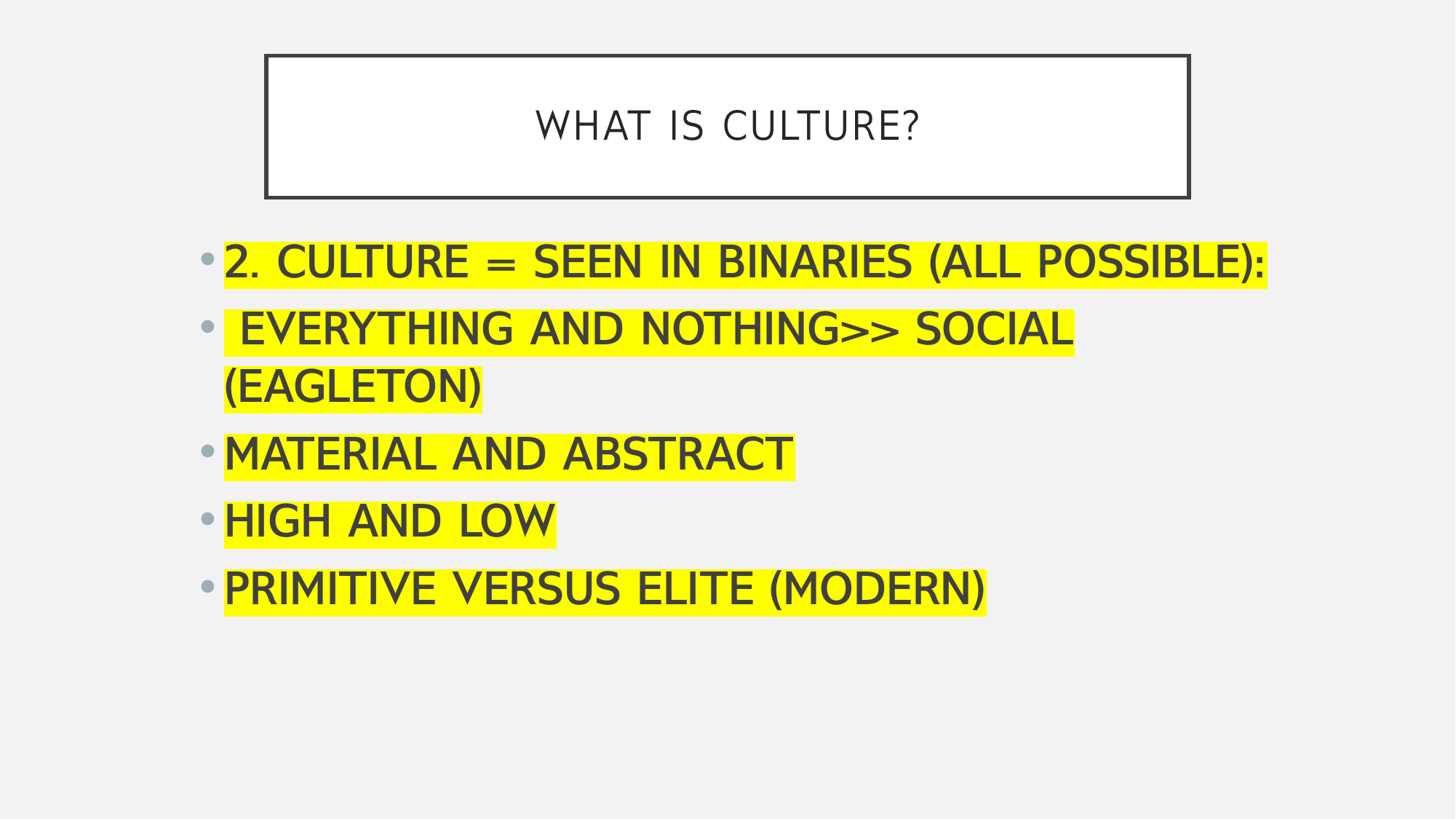

# WHAT IS CULTURE?
2. CULTURE = SEEN IN BINARIES (ALL POSSIBLE):
 EVERYTHING AND NOTHING>> SOCIAL (EAGLETON)
MATERIAL AND ABSTRACT
HIGH AND LOW
PRIMITIVE VERSUS ELITE (MODERN)